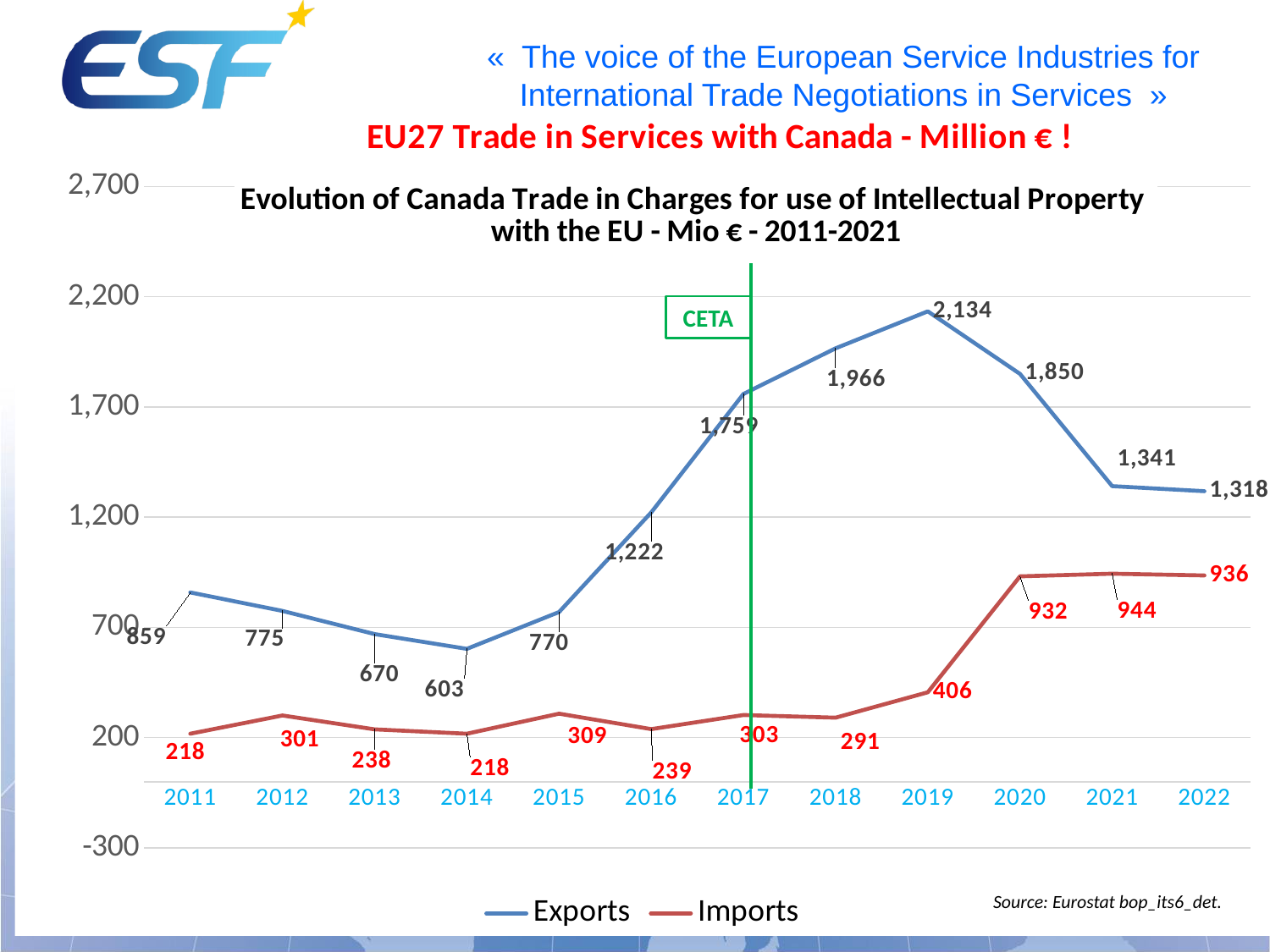

### Chart: Evolution of Canada Trade in Charges for use of Intellectual Property
with the EU - Mio € - 2011-2021

| Category | Exports | Imports |
|---|---|---|
| 2011 | 859.0 | 218.0 |
| 2012 | 775.0 | 301.0 |
| 2013 | 670.0 | 238.0 |
| 2014 | 603.0 | 218.0 |
| 2015 | 770.0 | 309.0 |
| 2016 | 1222.0 | 239.0 |
| 2017 | 1759.0 | 303.0 |
| 2018 | 1966.0 | 291.0 |
| 2019 | 2134.0 | 406.0 |
| 2020 | 1850.0 | 932.0 |
| 2021 | 1341.0 | 944.0 |
| 2022 | 1318.0 | 936.0 |
CETA
Source: Eurostat bop_its6_det.